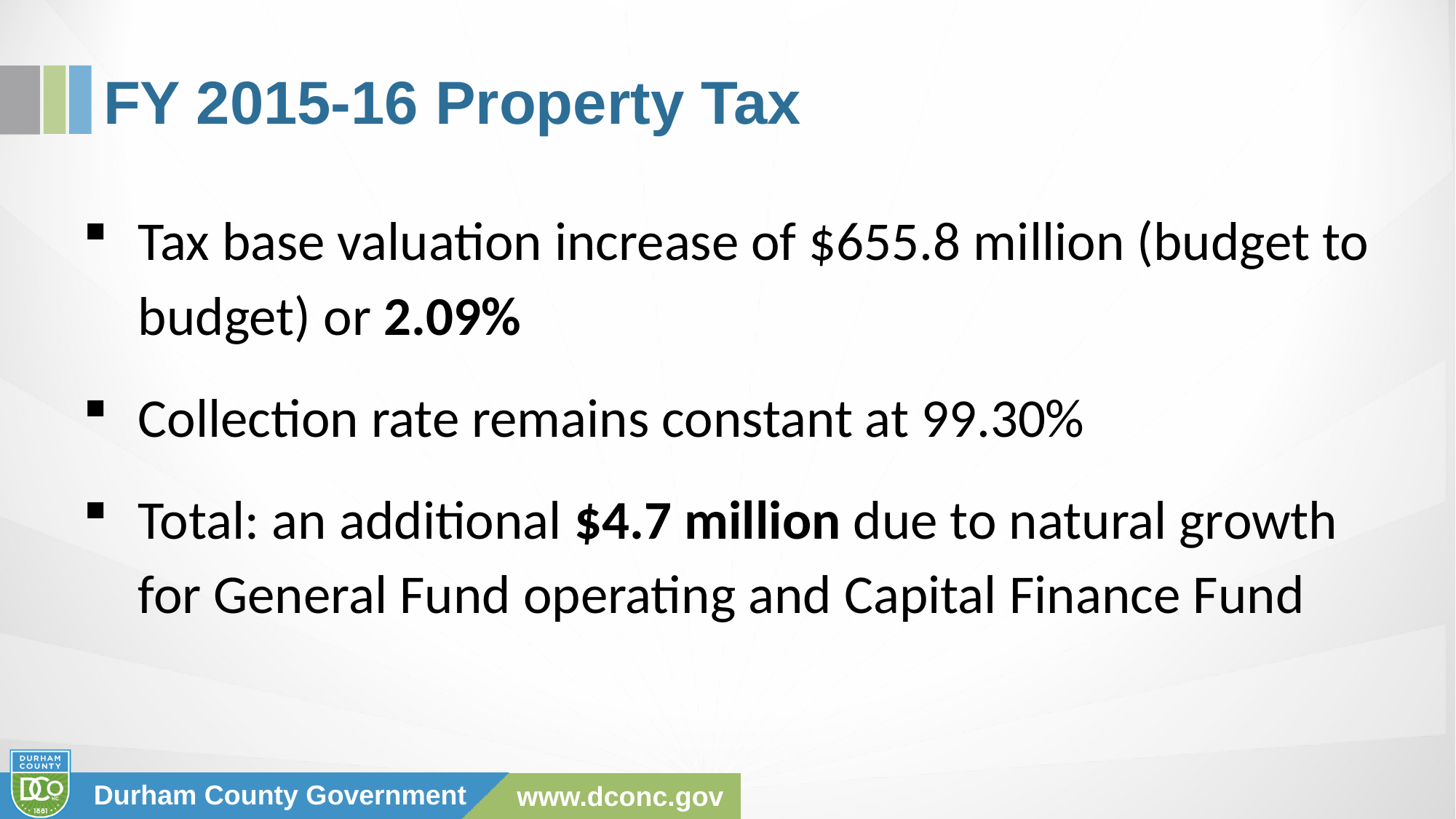

# FY 2015-16 Property Tax
Tax base valuation increase of $655.8 million (budget to budget) or 2.09%
Collection rate remains constant at 99.30%
Total: an additional $4.7 million due to natural growth for General Fund operating and Capital Finance Fund